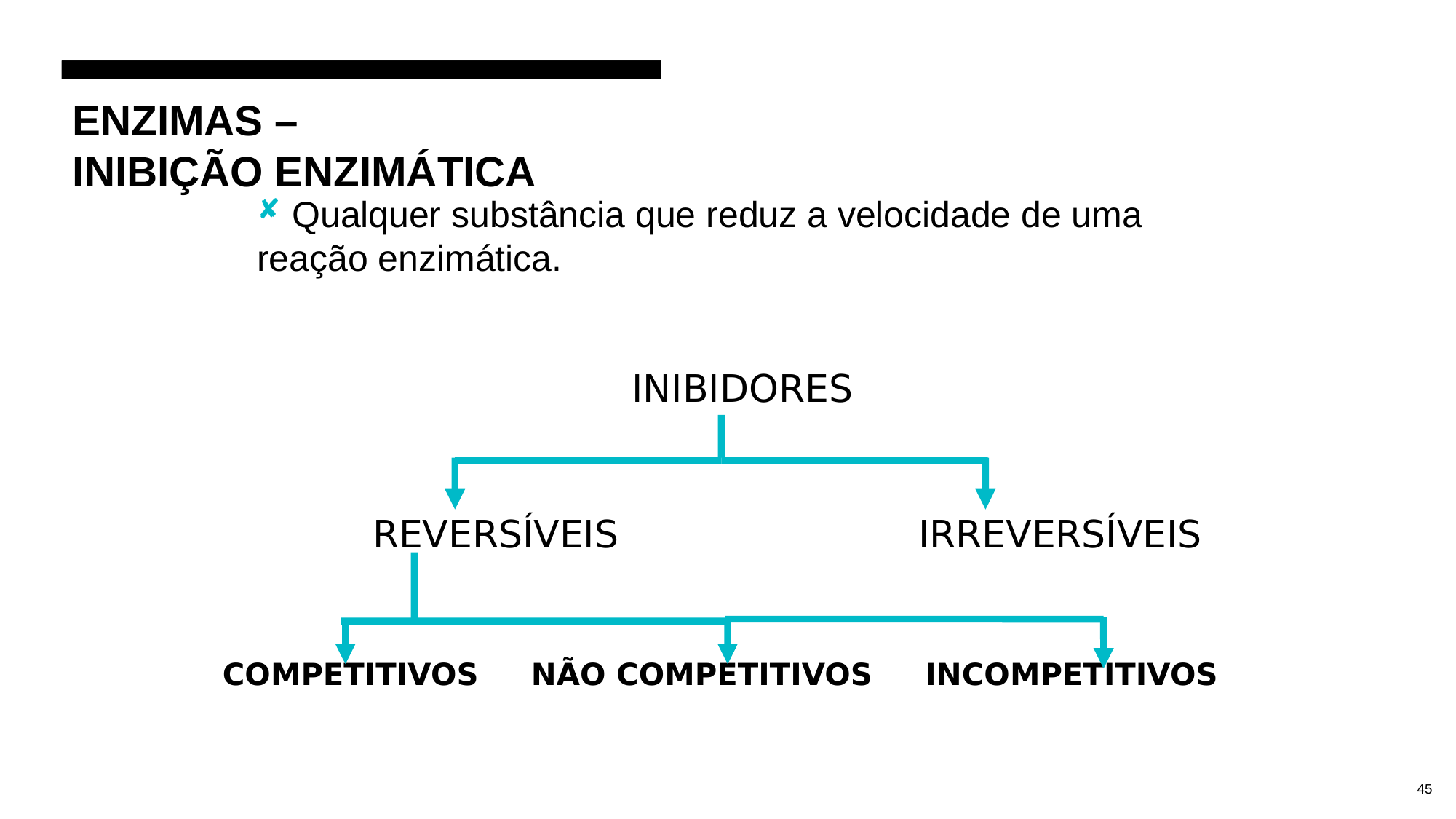

# ENZIMAS – INIBIÇÃO ENZIMÁTICA
 Qualquer substância que reduz a velocidade de uma reação enzimática.
INIBIDORES

		REVERSÍVEIS			IRREVERSÍVEIS

COMPETITIVOS     NÃO COMPETITIVOS     INCOMPETITIVOS

45